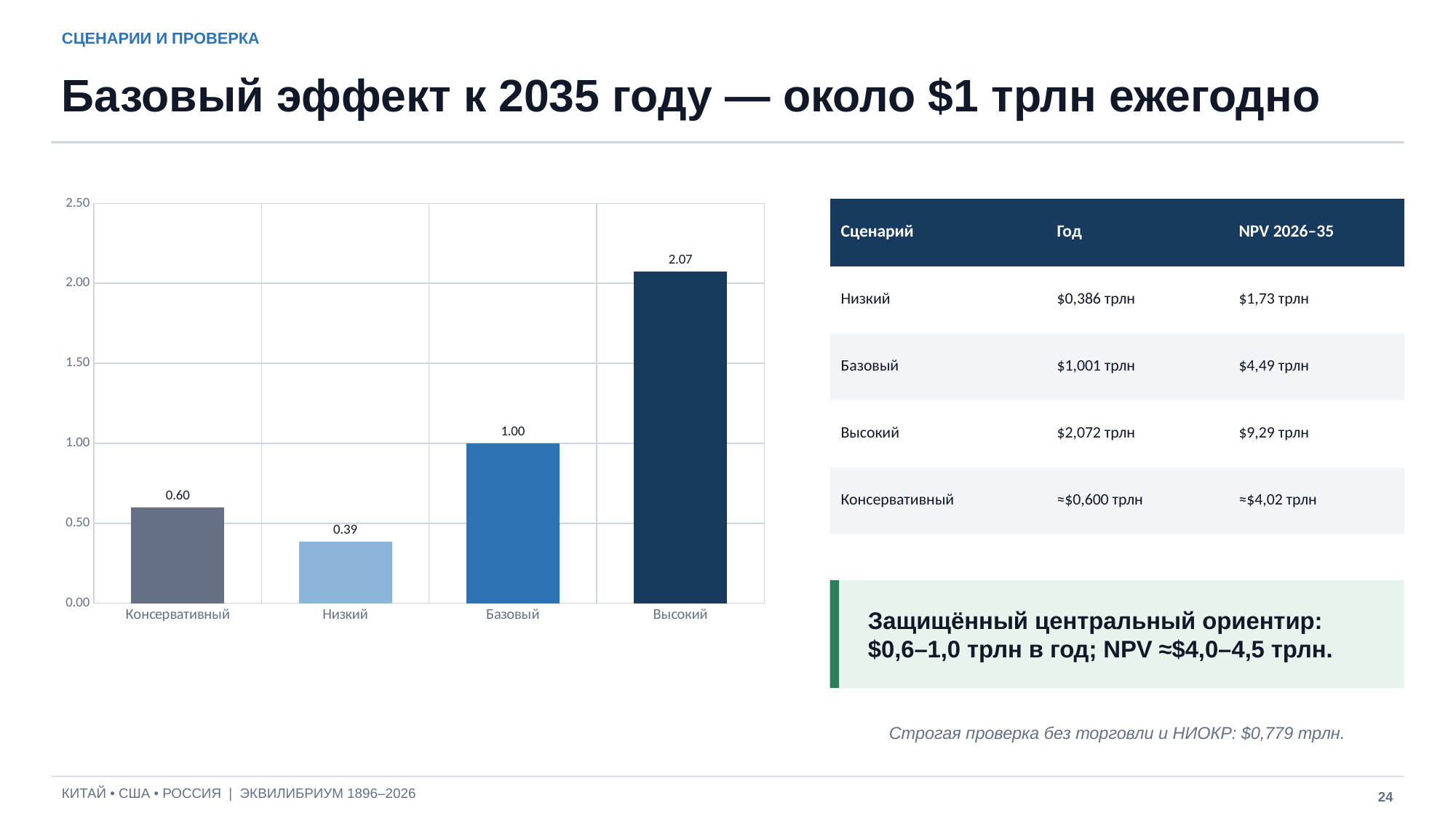

СЦЕНАРИИ И ПРОВЕРКА
Базовый эффект к 2035 году — около $1 трлн ежегодно

### Chart

| Category |  |
|---|---|
| Консервативный | 0.6 |
| Низкий | 0.386 |
| Базовый | 1.001 |
| Высокий | 2.072 |
| Сценарий | Год | NPV 2026–35 |
| --- | --- | --- |
| Низкий | $0,386 трлн | $1,73 трлн |
| Базовый | $1,001 трлн | $4,49 трлн |
| Высокий | $2,072 трлн | $9,29 трлн |
| Консервативный | ≈$0,600 трлн | ≈$4,02 трлн |

Защищённый центральный ориентир: $0,6–1,0 трлн в год; NPV ≈$4,0–4,5 трлн.
Строгая проверка без торговли и НИОКР: $0,779 трлн.

КИТАЙ • США • РОССИЯ  |  ЭКВИЛИБРИУМ 1896–2026
24